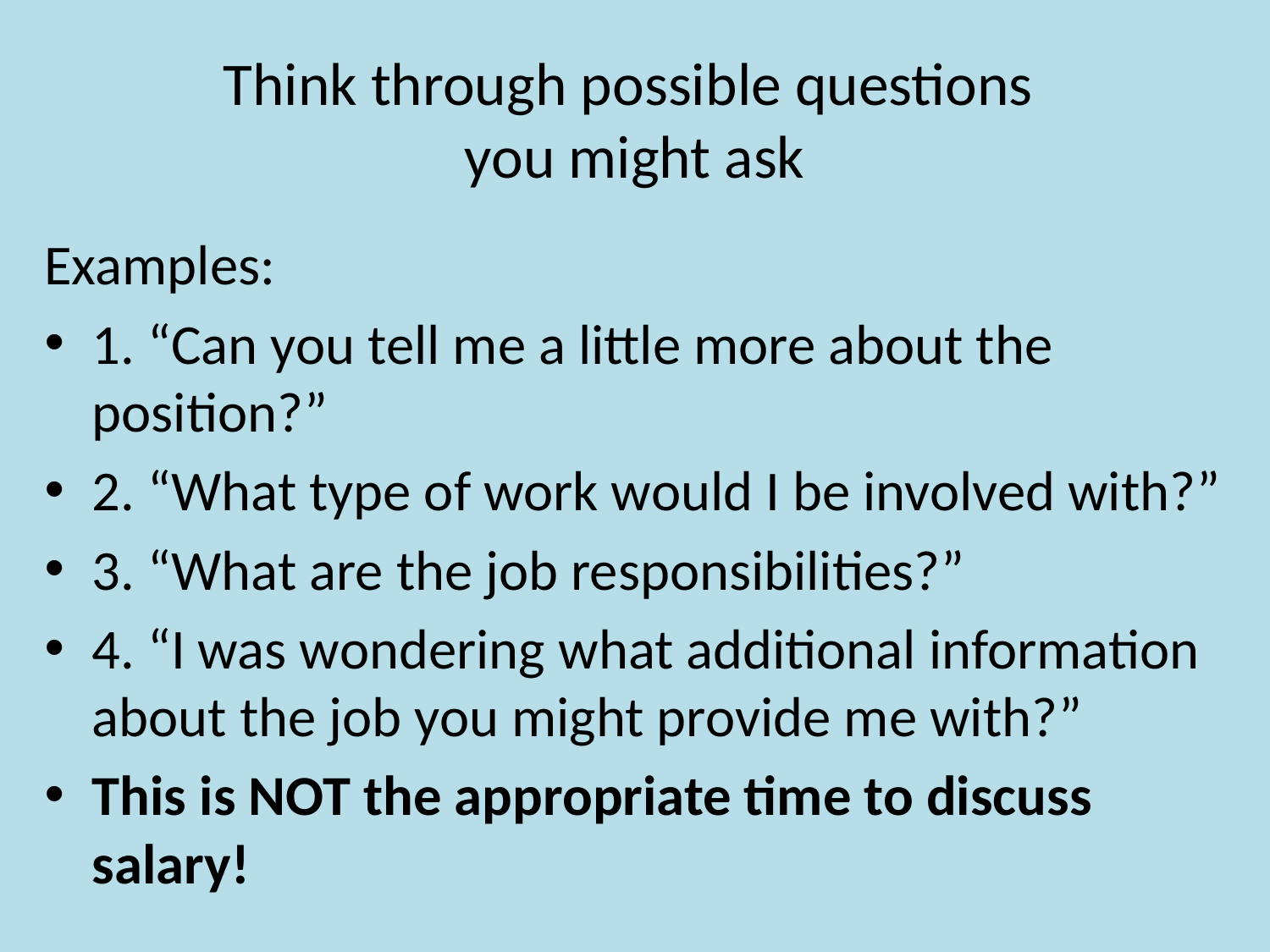

# Think through possible questions you might ask
Examples:
1. “Can you tell me a little more about the position?”
2. “What type of work would I be involved with?”
3. “What are the job responsibilities?”
4. “I was wondering what additional information about the job you might provide me with?”
This is NOT the appropriate time to discuss salary!